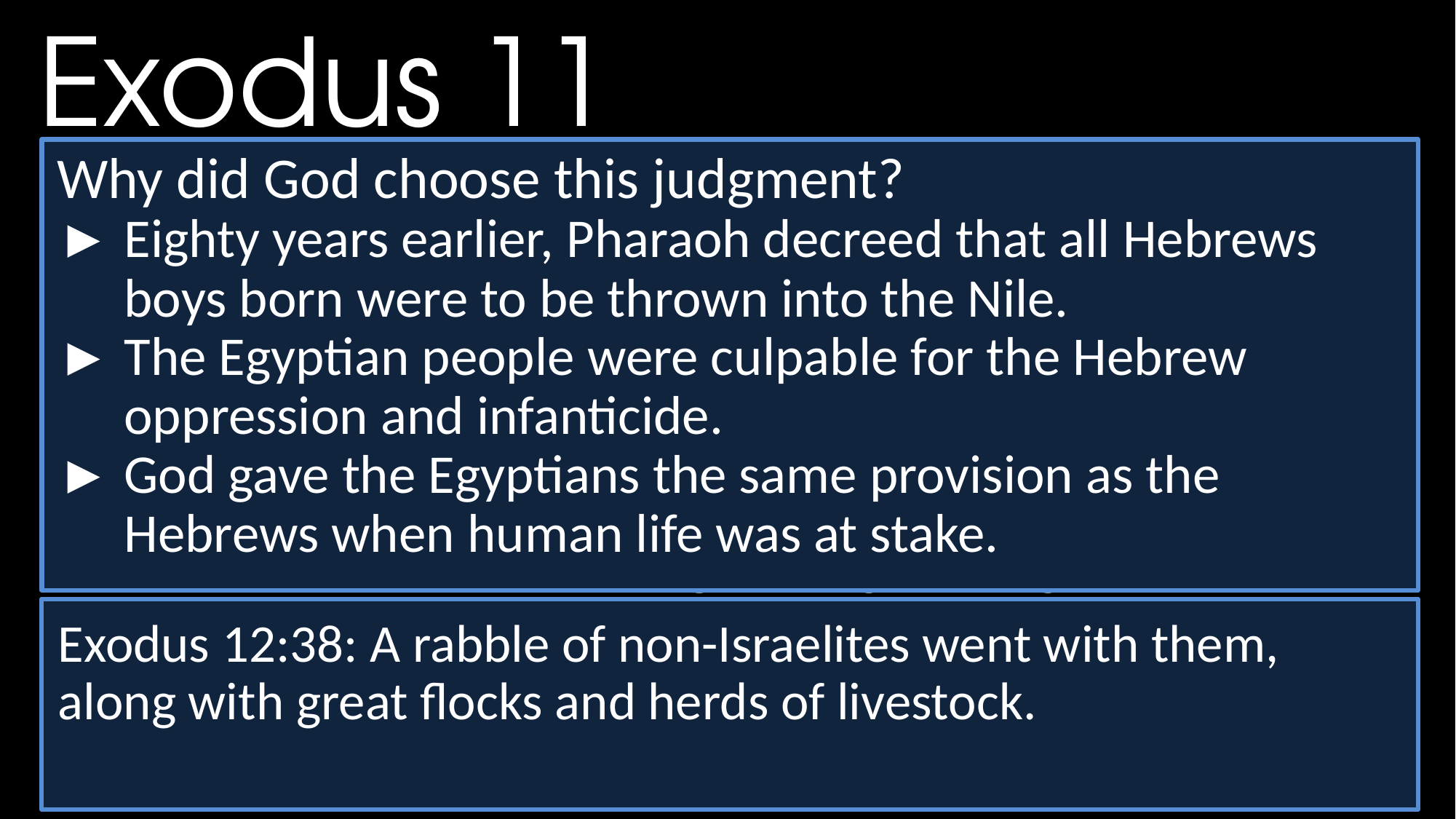

Exodus 11

Why did God choose this judgment?
►	Eighty years earlier, Pharaoh decreed that all Hebrews boys born were to be thrown into the Nile.
►	The Egyptian people were culpable for the Hebrew oppression and infanticide.
►	God gave the Egyptians the same provision as the Hebrews when human life was at stake.
4 	So Moses said, “This is what the Lord says: ‘About midnight I will go throughout Egypt.
5 	Every firstborn son in Egypt will die, from the firstborn son of Pharaoh, who sits on the throne, to the firstborn son of the female slave, who is at her hand mill.
6 	There will be loud wailing throughout Egypt—worse than there has ever been or ever will be again.

Exodus 12:38: A rabble of non-Israelites went with them, along with great flocks and herds of livestock.